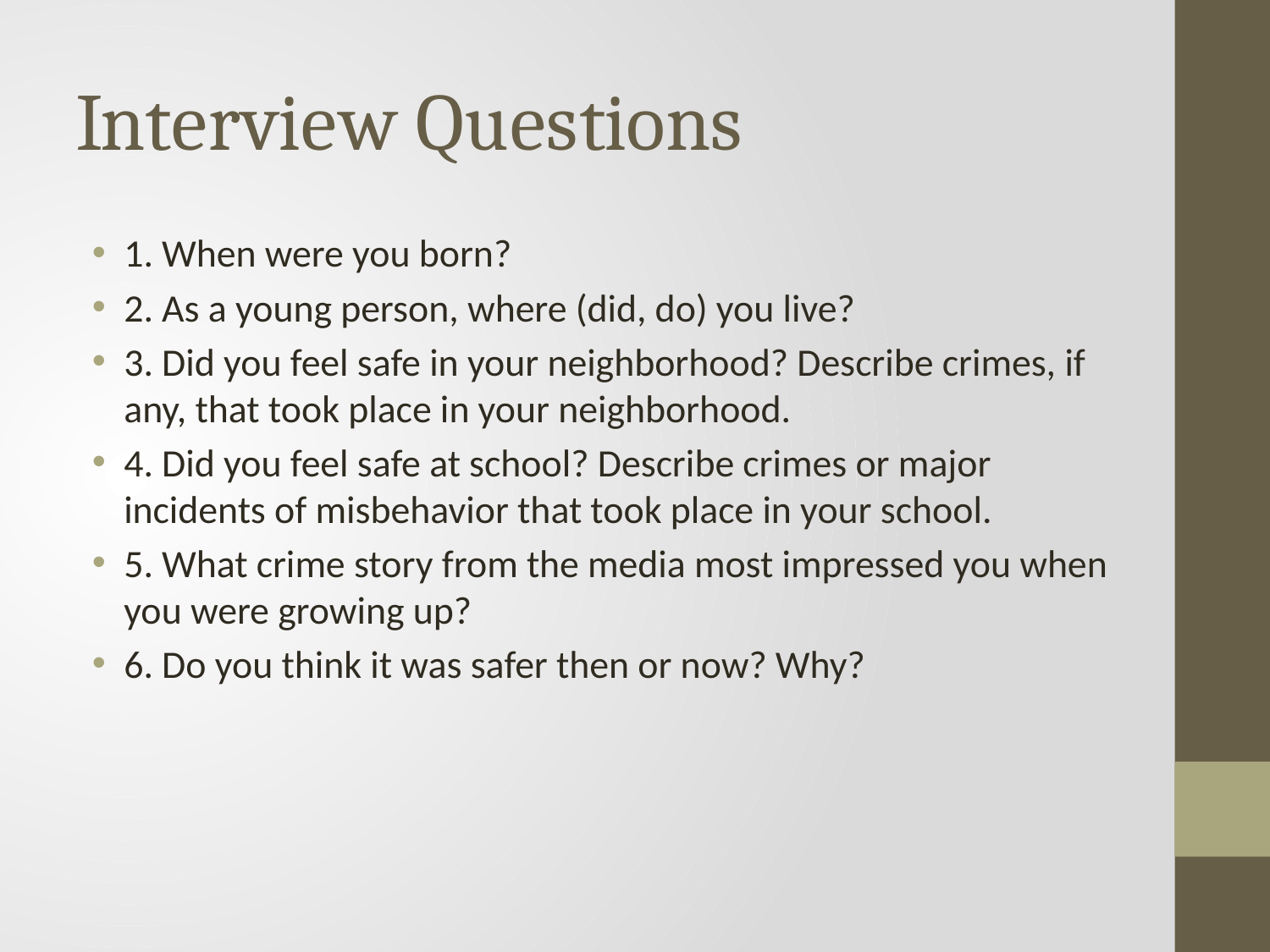

# Interview Questions
1. When were you born?
2. As a young person, where (did, do) you live?
3. Did you feel safe in your neighborhood? Describe crimes, if any, that took place in your neighborhood.
4. Did you feel safe at school? Describe crimes or major incidents of misbehavior that took place in your school.
5. What crime story from the media most impressed you when you were growing up?
6. Do you think it was safer then or now? Why?